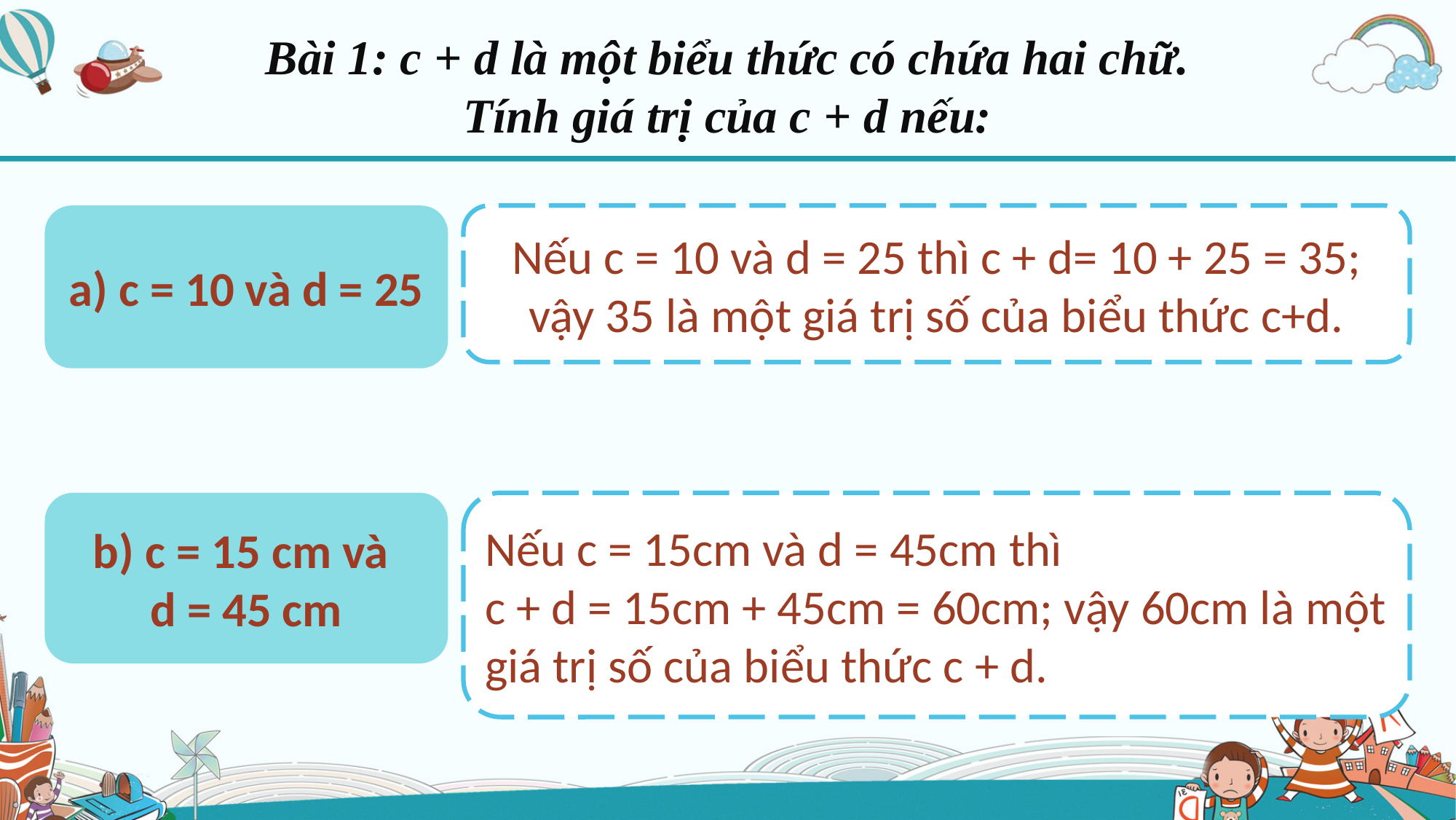

Bài 1: c + d là một biểu thức có chứa hai chữ. Tính giá trị của c + d nếu:

a) c = 10 và d = 25
Nếu c = 10 và d = 25 thì c + d= 10 + 25 = 35; vậy 35 là một giá trị số của biểu thức c+d.
b) c = 15 cm và
d = 45 cm
Nếu c = 15cm và d = 45cm thì
c + d = 15cm + 45cm = 60cm; vậy 60cm là một giá trị số của biểu thức c + d.